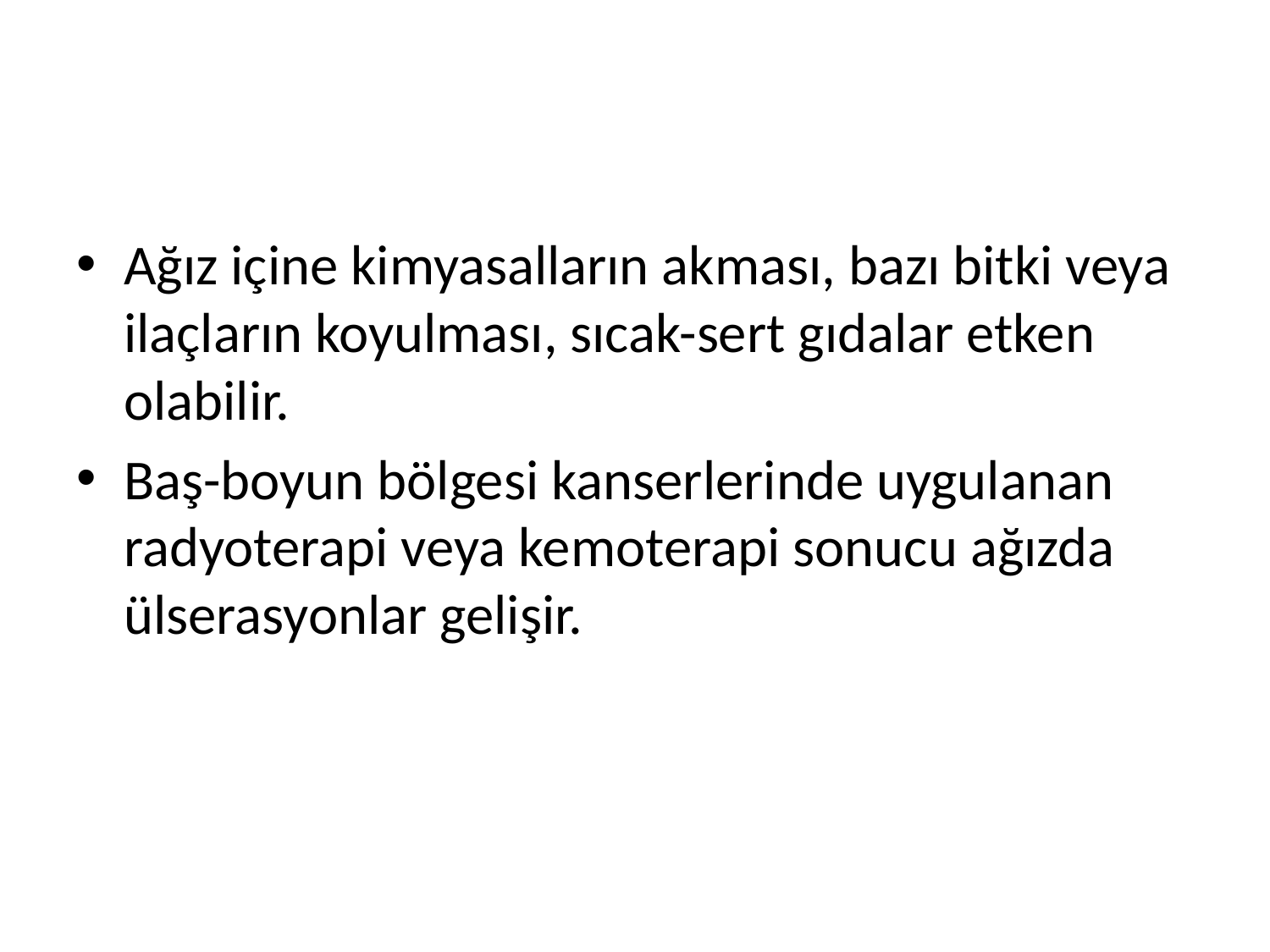

#
Ağız içine kimyasalların akması, bazı bitki veya ilaçların koyulması, sıcak-sert gıdalar etken olabilir.
Baş-boyun bölgesi kanserlerinde uygulanan radyoterapi veya kemoterapi sonucu ağızda ülserasyonlar gelişir.